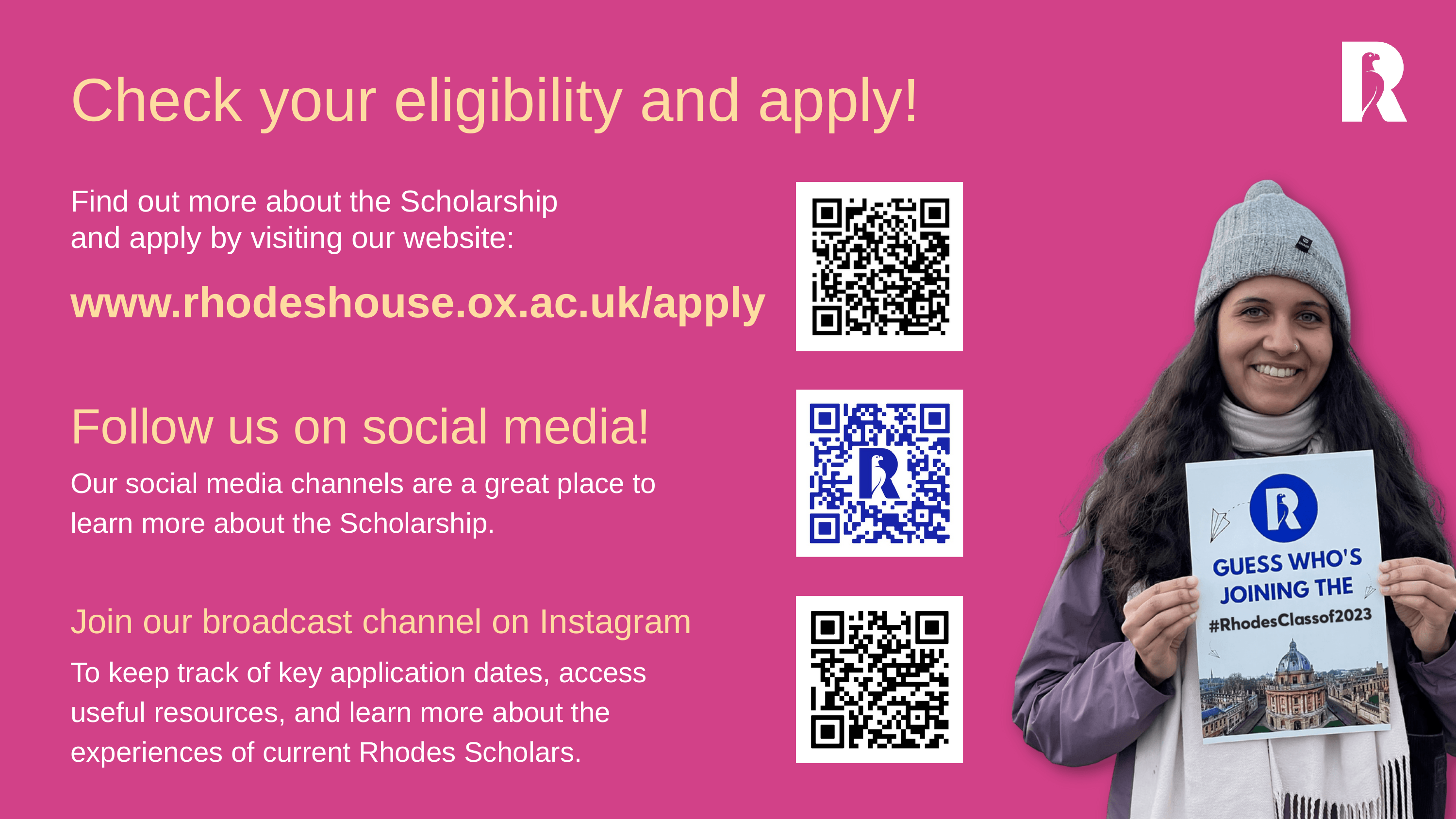

Check your eligibility and apply!

Find out more about the Scholarship and apply by visiting our website:
www.rhodeshouse.ox.ac.uk/apply

Follow us on social media!
Our social media channels are a great place to learn more about the Scholarship.

Join our broadcast channel on Instagram
To keep track of key application dates, access useful resources, and learn more about the experiences of current Rhodes Scholars.